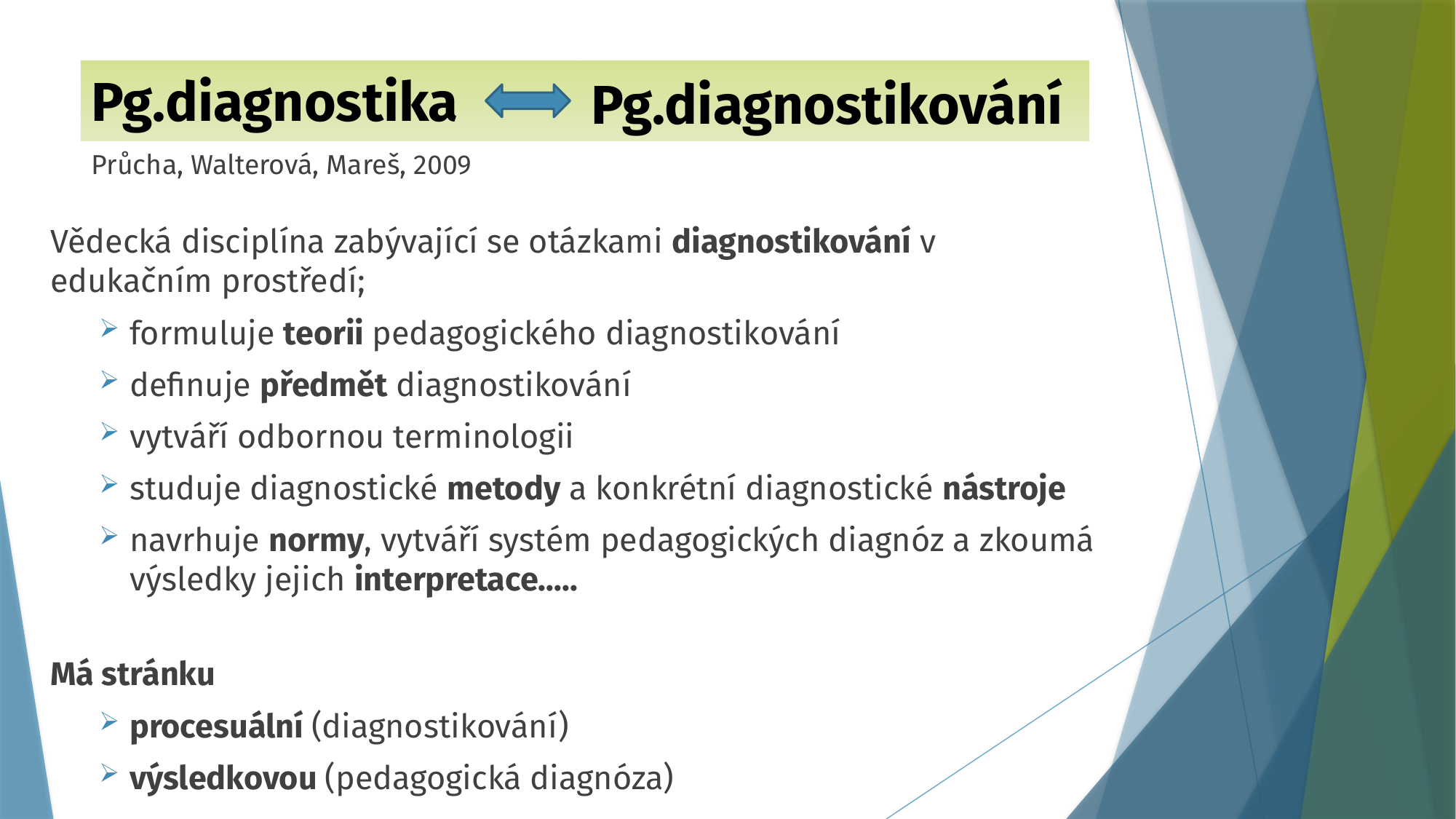

Pg.diagnostika
Průcha, Walterová, Mareš, 2009

Pg.diagnostikování

Vědecká disciplína zabývající se otázkami diagnostikování v edukačním prostředí;
formuluje teorii pedagogického diagnostikování
definuje předmět diagnostikování
vytváří odbornou terminologii
studuje diagnostické metody a konkrétní diagnostické nástroje
navrhuje normy, vytváří systém pedagogických diagnóz a zkoumá výsledky jejich interpretace…..

Má stránku
procesuální (diagnostikování)
výsledkovou (pedagogická diagnóza)